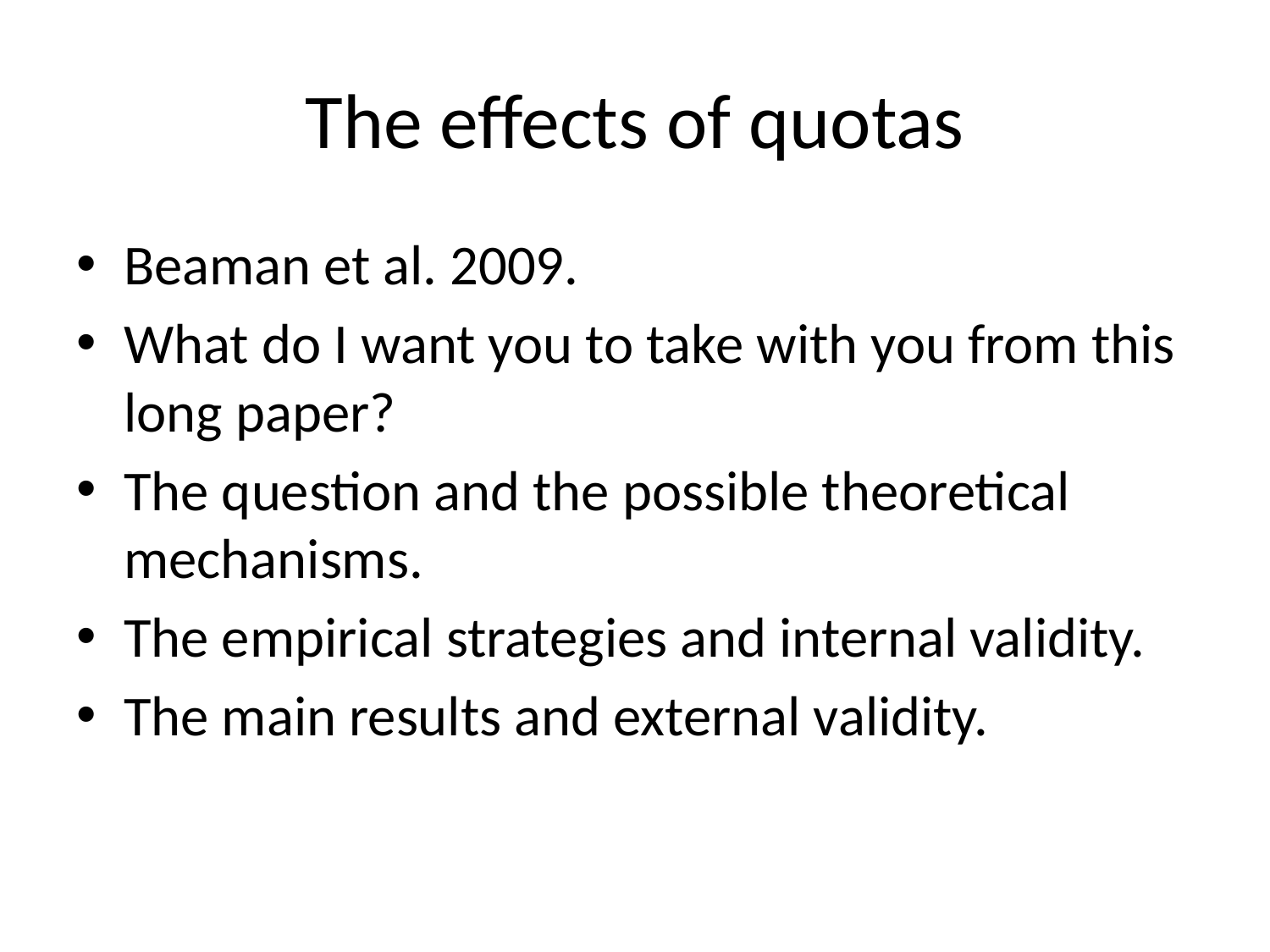

# The effects of quotas
Beaman et al. 2009.
What do I want you to take with you from this long paper?
The question and the possible theoretical mechanisms.
The empirical strategies and internal validity.
The main results and external validity.